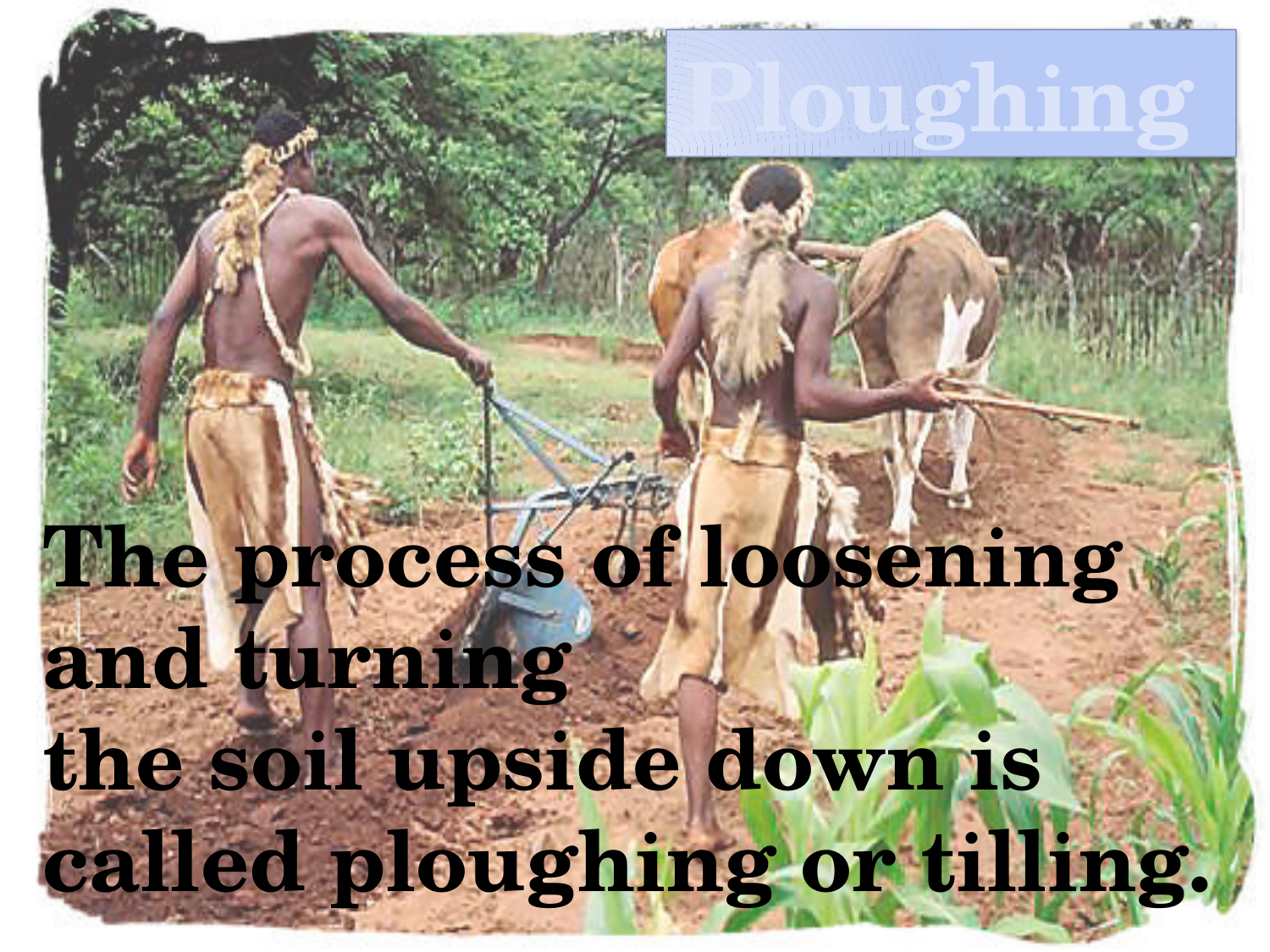

Ploughing
The process of loosening and turning
the soil upside down is called ploughing or tilling.